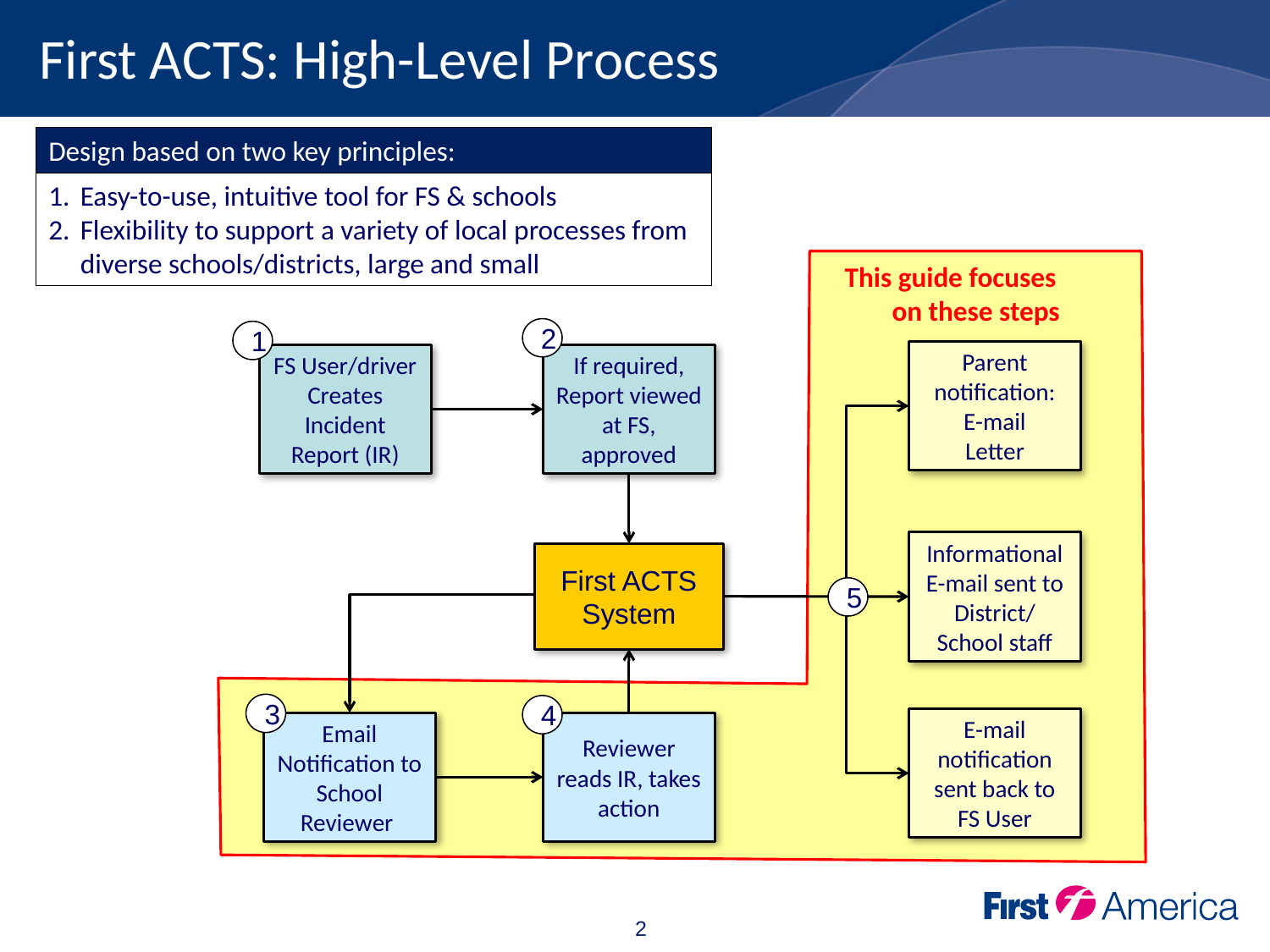

# First ACTS: High-Level Process
Design based on two key principles:
Easy-to-use, intuitive tool for FS & schools
Flexibility to support a variety of local processes from diverse schools/districts, large and small

This guide focuses         on these steps
2
1
Parent notification:
E-mail
Letter
FS User/driver Creates Incident Report (IR)
If required, Report viewed at FS, approved
Informational E-mail sent to District/ School staff
First ACTS
System
5
3
4
E-mail notification sent back to FS User
Email Notification to School Reviewer
Reviewer reads IR, takes action
2